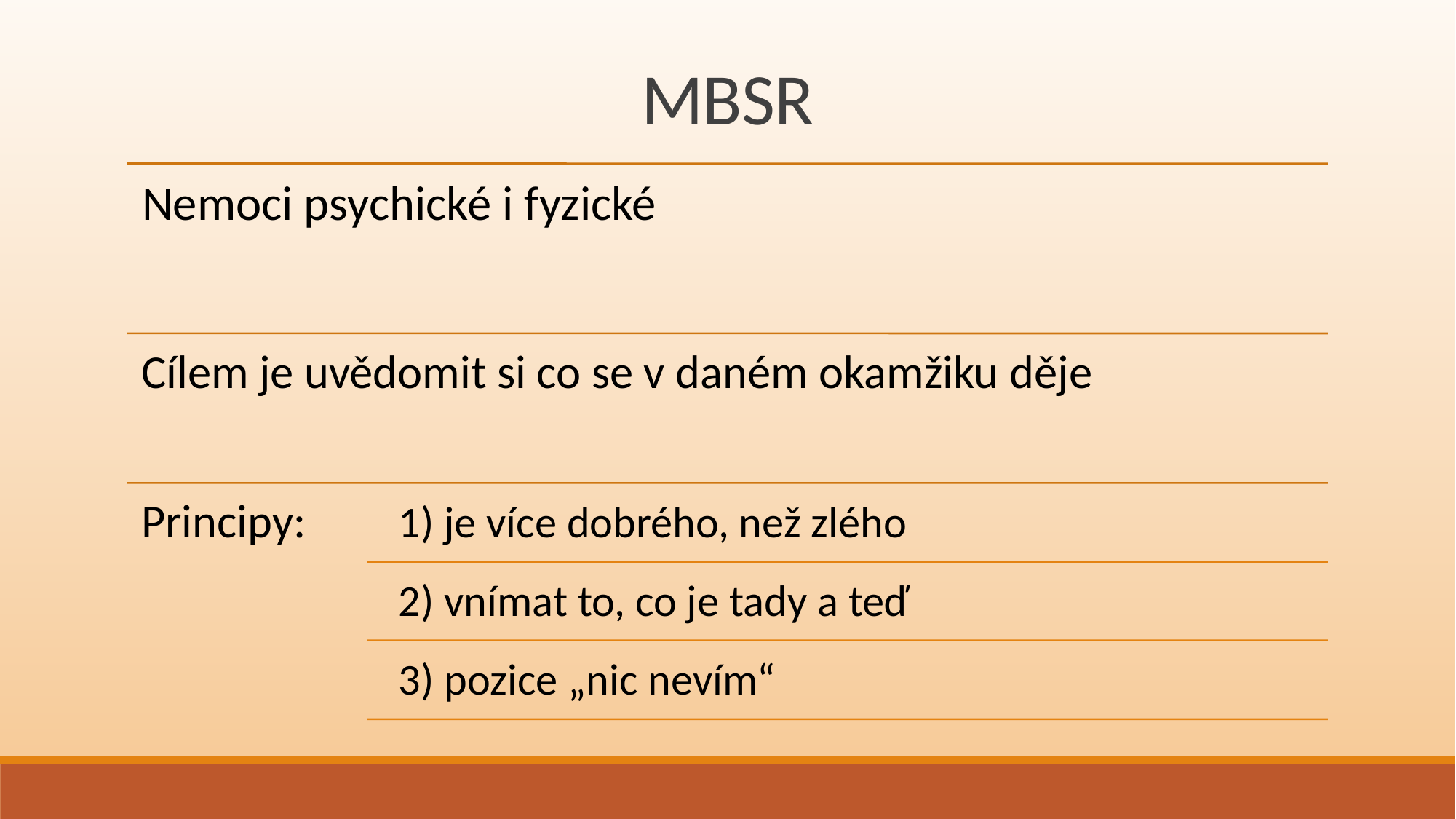

MBSR
Nemoci psychické i fyzické
Cílem je uvědomit si co se v daném okamžiku děje
Principy:
1) je více dobrého, než zlého
2) vnímat to, co je tady a teď
3) pozice „nic nevím“